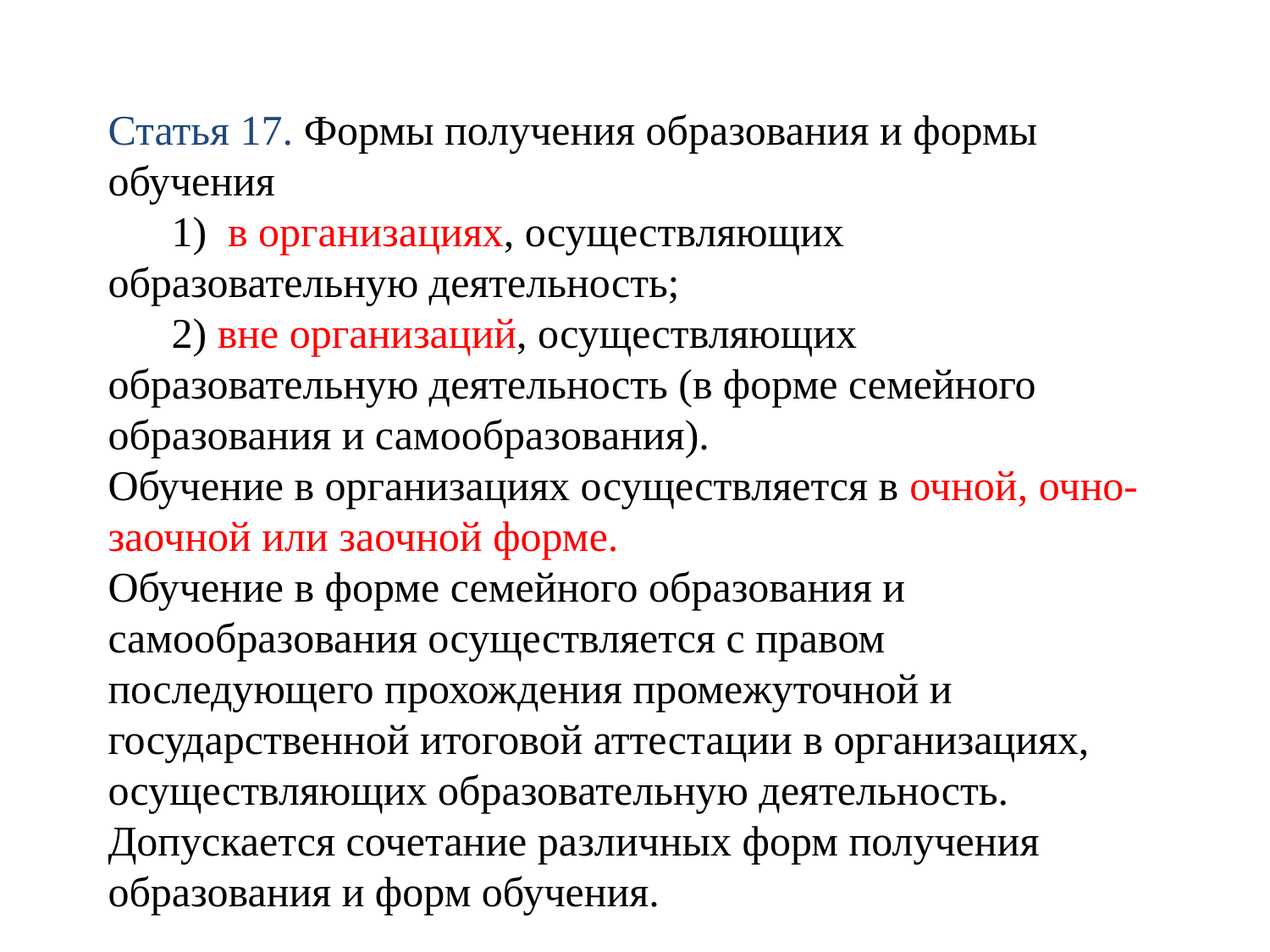

# Статья 17. Формы получения образования и формы обучения 1)  в организациях, осуществляющих образовательную деятельность; 2) вне организаций, осуществляющих образовательную деятельность (в форме семейного образования и самообразования). Обучение в организациях осуществляется в очной, очно-заочной или заочной форме. Обучение в форме семейного образования и самообразования осуществляется с правом последующего прохождения промежуточной и государственной итоговой аттестации в организациях, осуществляющих образовательную деятельность. Допускается сочетание различных форм получения образования и форм обучения.